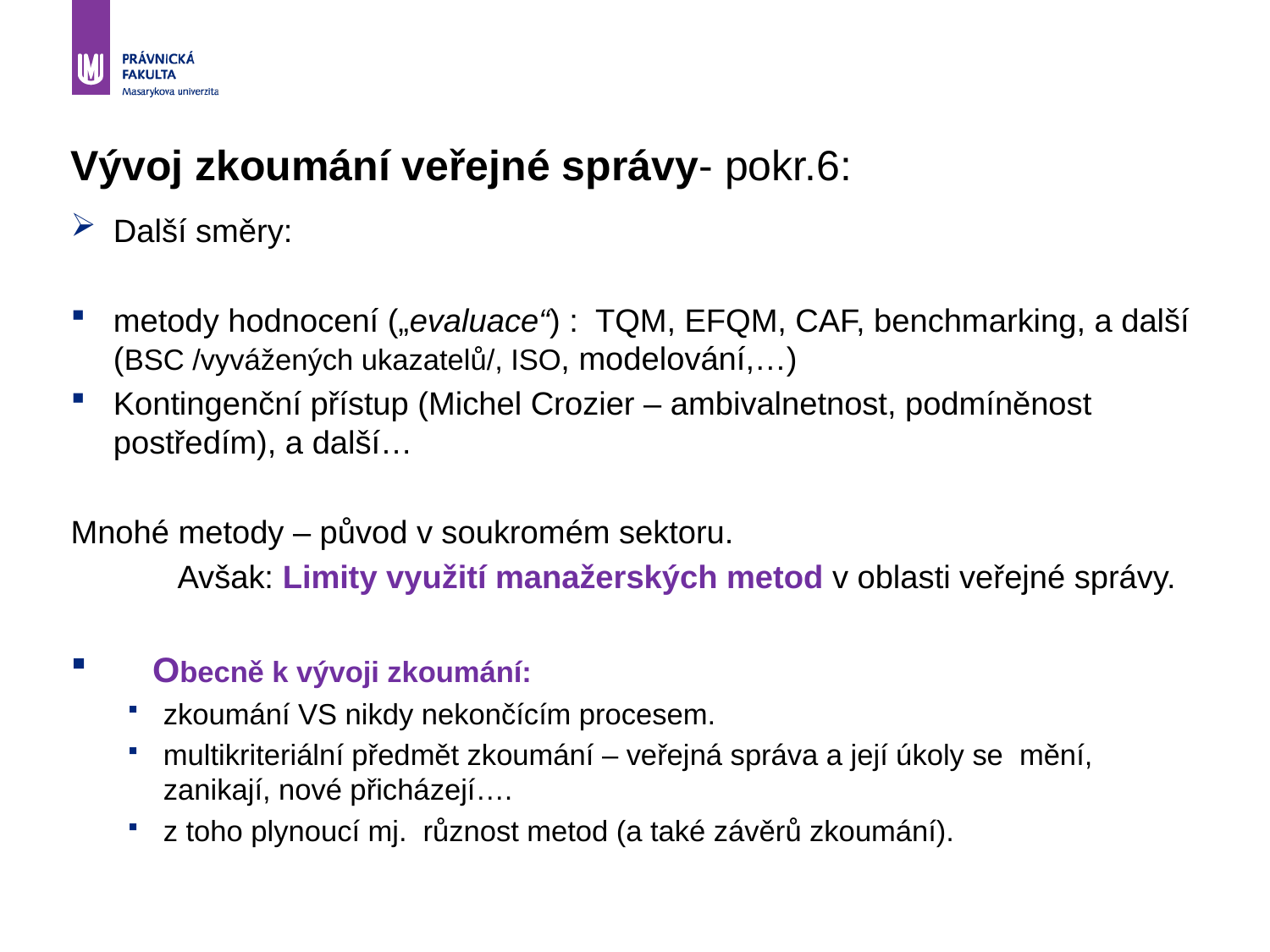

# Vývoj zkoumání veřejné správy- pokr.6:
Další směry:

metody hodnocení („evaluace“) :  TQM, EFQM, CAF, benchmarking, a další (BSC /vyvážených ukazatelů/, ISO, modelování,…)
Kontingenční přístup (Michel Crozier – ambivalnetnost, podmíněnost postředím), a další…

Mnohé metody – původ v soukromém sektoru.
            Avšak: Limity využití manažerských metod v oblasti veřejné správy.

    Obecně k vývoji zkoumání:
zkoumání VS nikdy nekončícím procesem.
multikriteriální předmět zkoumání – veřejná správa a její úkoly se  mění, zanikají, nové přicházejí….
z toho plynoucí mj.  různost metod (a také závěrů zkoumání).